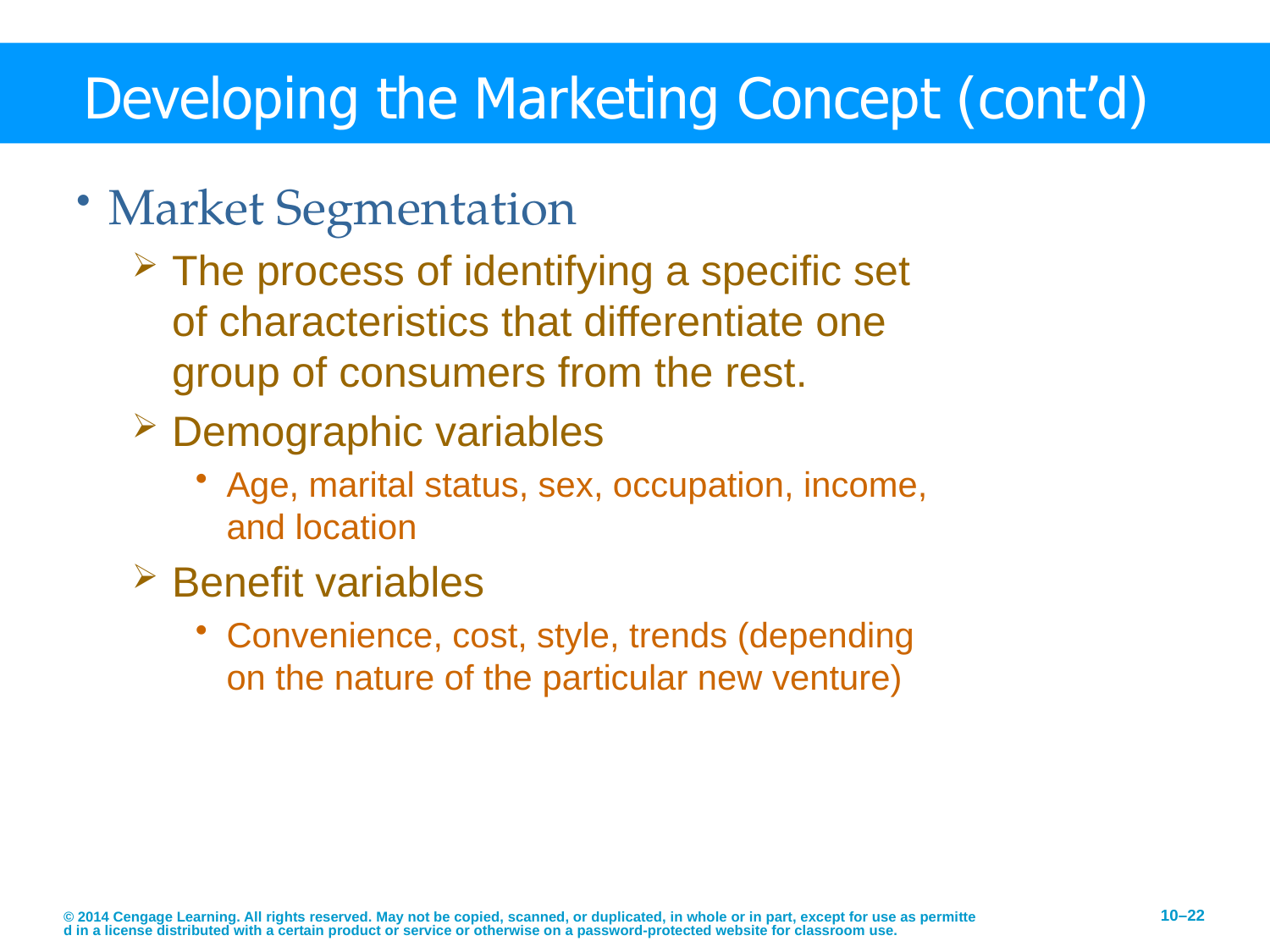

# Developing the Marketing Concept (cont’d)
Market Segmentation
The process of identifying a specific set
of characteristics that differentiate one
group of consumers from the rest.
Demographic variables
Age, marital status, sex, occupation, income, and location
Benefit variables
Convenience, cost, style, trends (depending on the nature of the particular new venture)
© 2014 Cengage Learning. All rights reserved. May not be copied, scanned, or duplicated, in whole or in part, except for use as permitted in a license distributed with a certain product or service or otherwise on a password-protected website for classroom use.
10–22